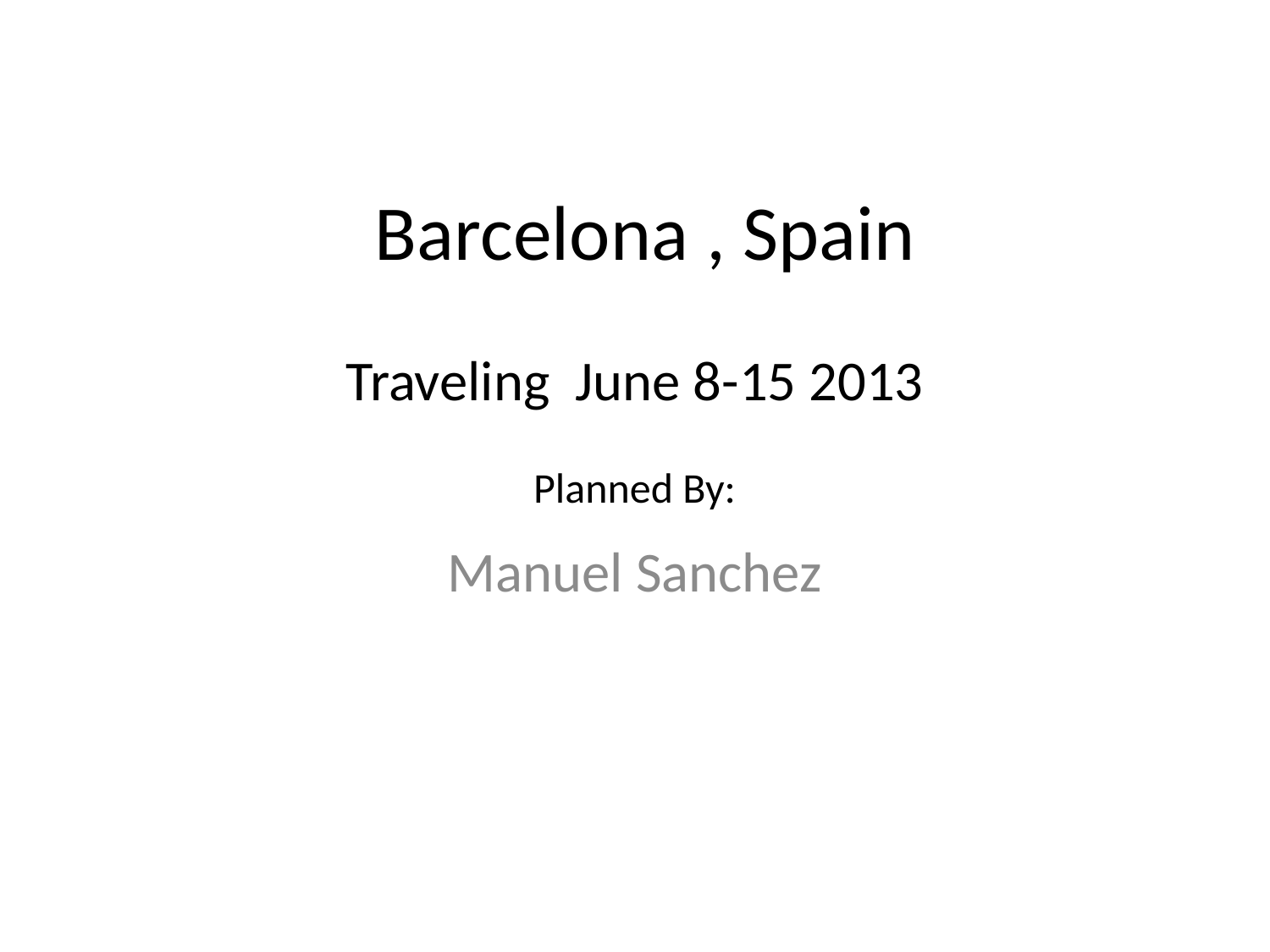

# Barcelona , Spain
Traveling  June 8-15 2013
Planned By:
Manuel Sanchez